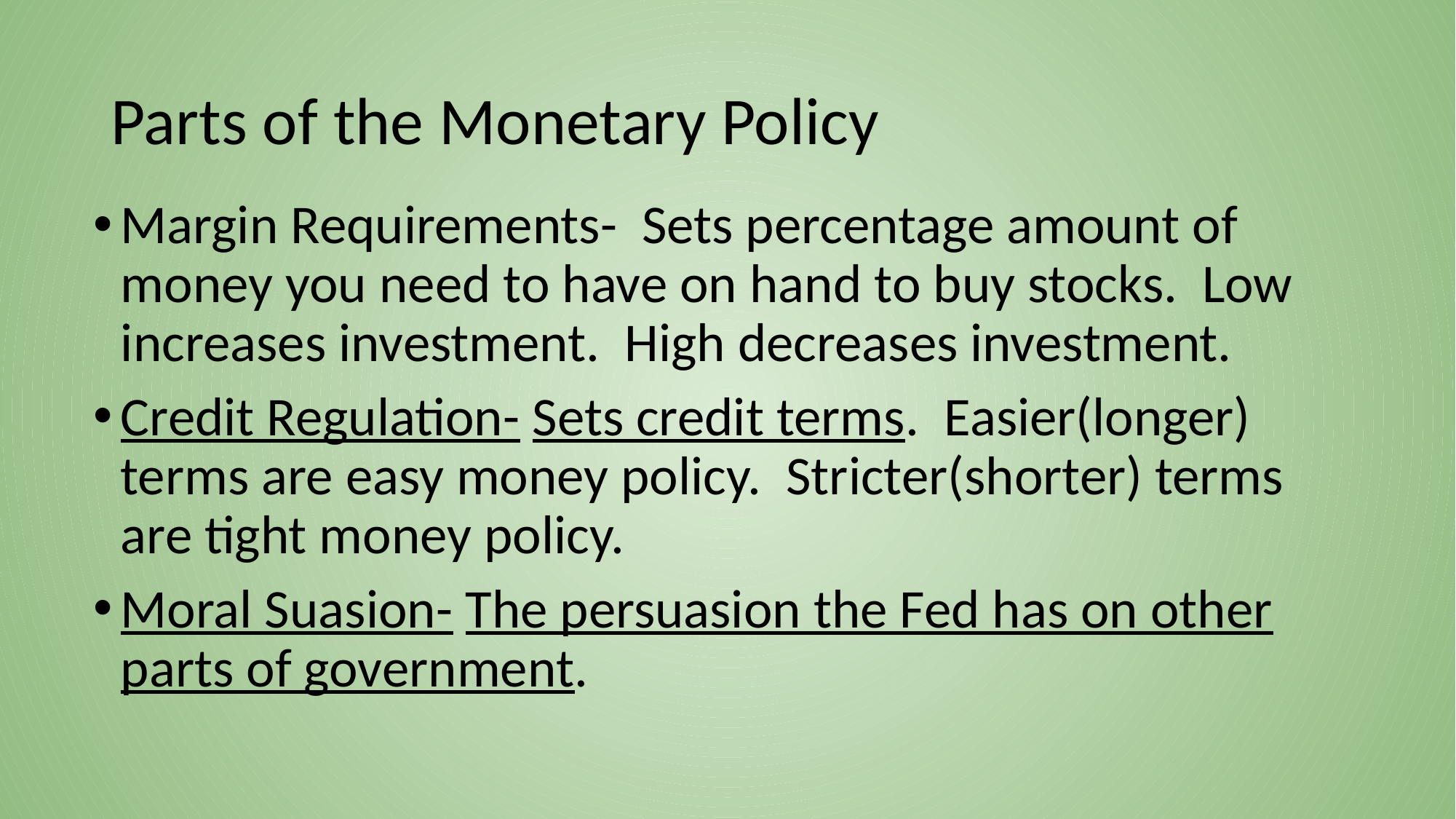

# Parts of the Monetary Policy
Margin Requirements-  Sets percentage amount of money you need to have on hand to buy stocks.  Low increases investment.  High decreases investment.
Credit Regulation- Sets credit terms.  Easier(longer) terms are easy money policy.  Stricter(shorter) terms are tight money policy.
Moral Suasion- The persuasion the Fed has on other parts of government.